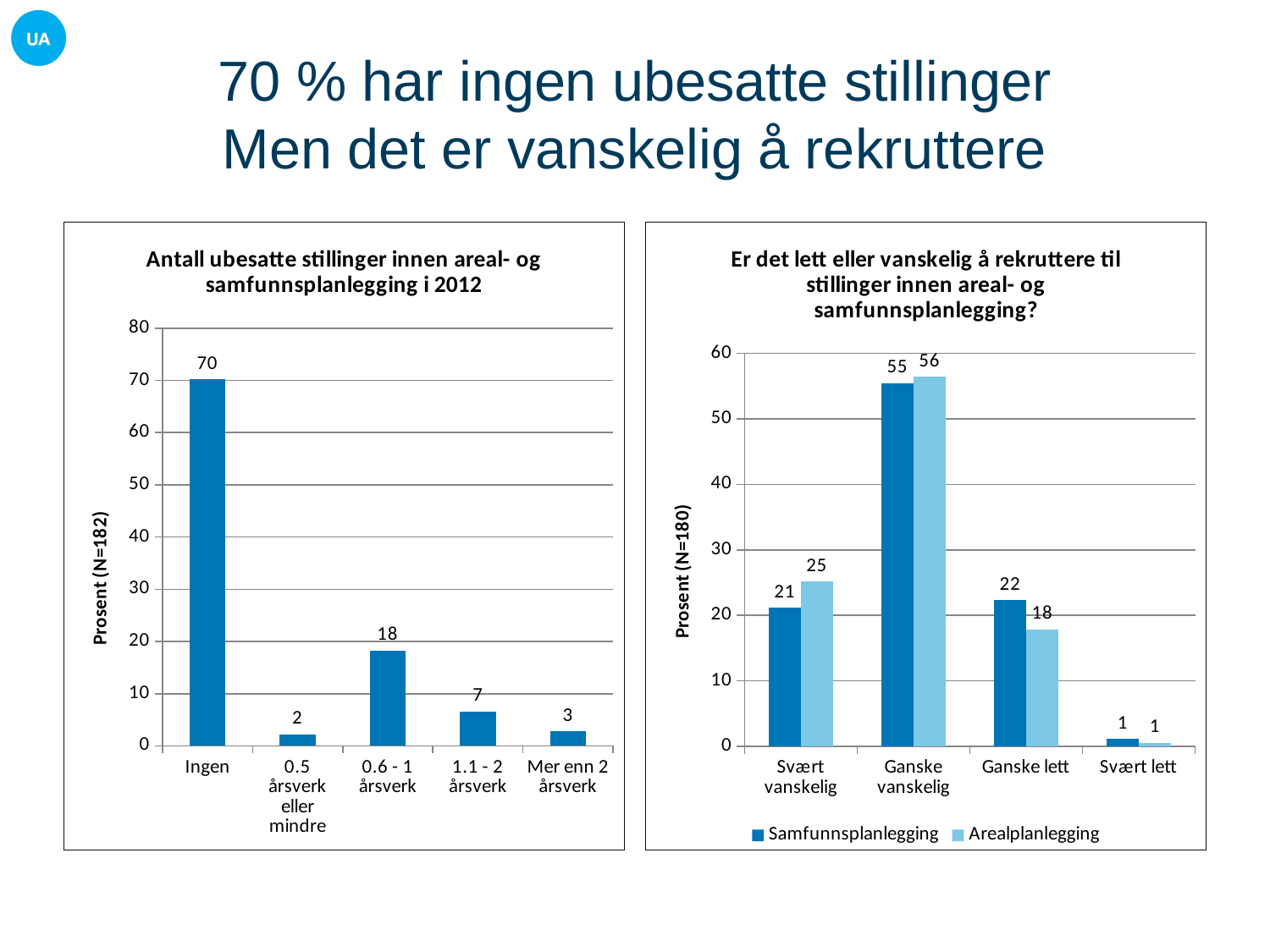

# 70 % har ingen ubesatte stillinger Men det er vanskelig å rekruttere

### Chart: Antall ubesatte stillinger innen areal- og samfunnsplanlegging i 2012

| Category |  |
|---|---|
| Ingen | 70.1657458563536 |
| 0.5 årsverk eller mindre | 2.209944751381215 |
| 0.6 - 1 årsverk | 18.23204419889503 |
| 1.1 - 2 årsverk | 6.629834254143646 |
| Mer enn 2 årsverk | 2.762430939226519 |

### Chart: Er det lett eller vanskelig å rekruttere til stillinger innen areal- og samfunnsplanlegging?

| Category | Samfunnsplanlegging | Arealplanlegging |
|---|---|---|
| Svært vanskelig | 21.142857142857142 | 25.139664804469277 |
| Ganske vanskelig | 55.42857142857143 | 56.424581005586596 |
| Ganske lett | 22.285714285714285 | 17.877094972067038 |
| Svært lett | 1.1428571428571428 | 0.5586592178770949 |